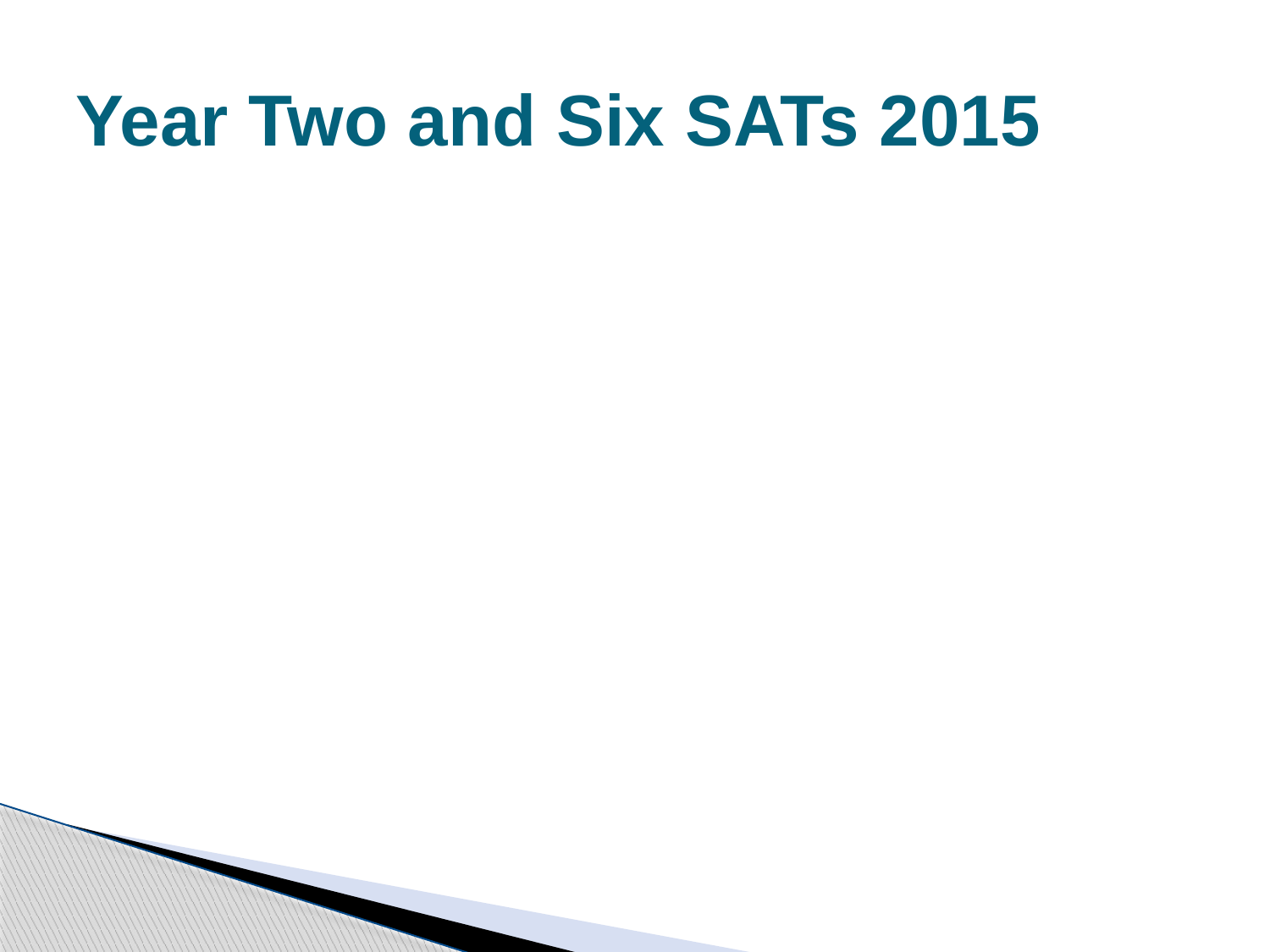

# Year Two and Six SATs 2015